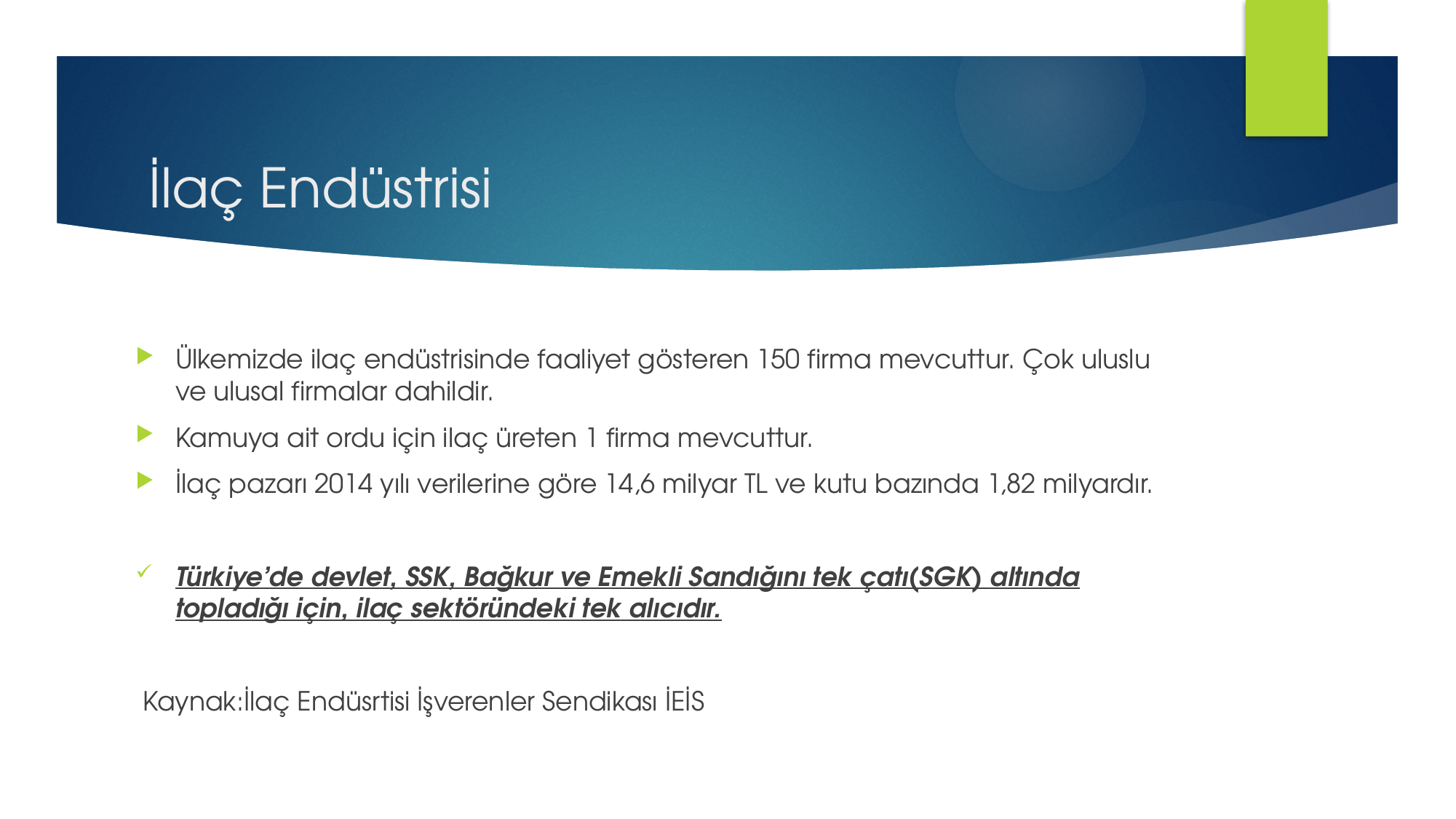

# İlaç Endüstrisi
Ülkemizde ilaç endüstrisinde faaliyet gösteren 150 firma mevcuttur. Çok uluslu ve ulusal firmalar dahildir.
Kamuya ait ordu için ilaç üreten 1 firma mevcuttur.
İlaç pazarı 2014 yılı verilerine göre 14,6 milyar TL ve kutu bazında 1,82 milyardır.

Türkiye’de devlet, SSK, Bağkur ve Emekli Sandığını tek çatı(SGK) altında topladığı için, ilaç sektöründeki tek alıcıdır.

 Kaynak:İlaç Endüsrtisi İşverenler Sendikası İEİS